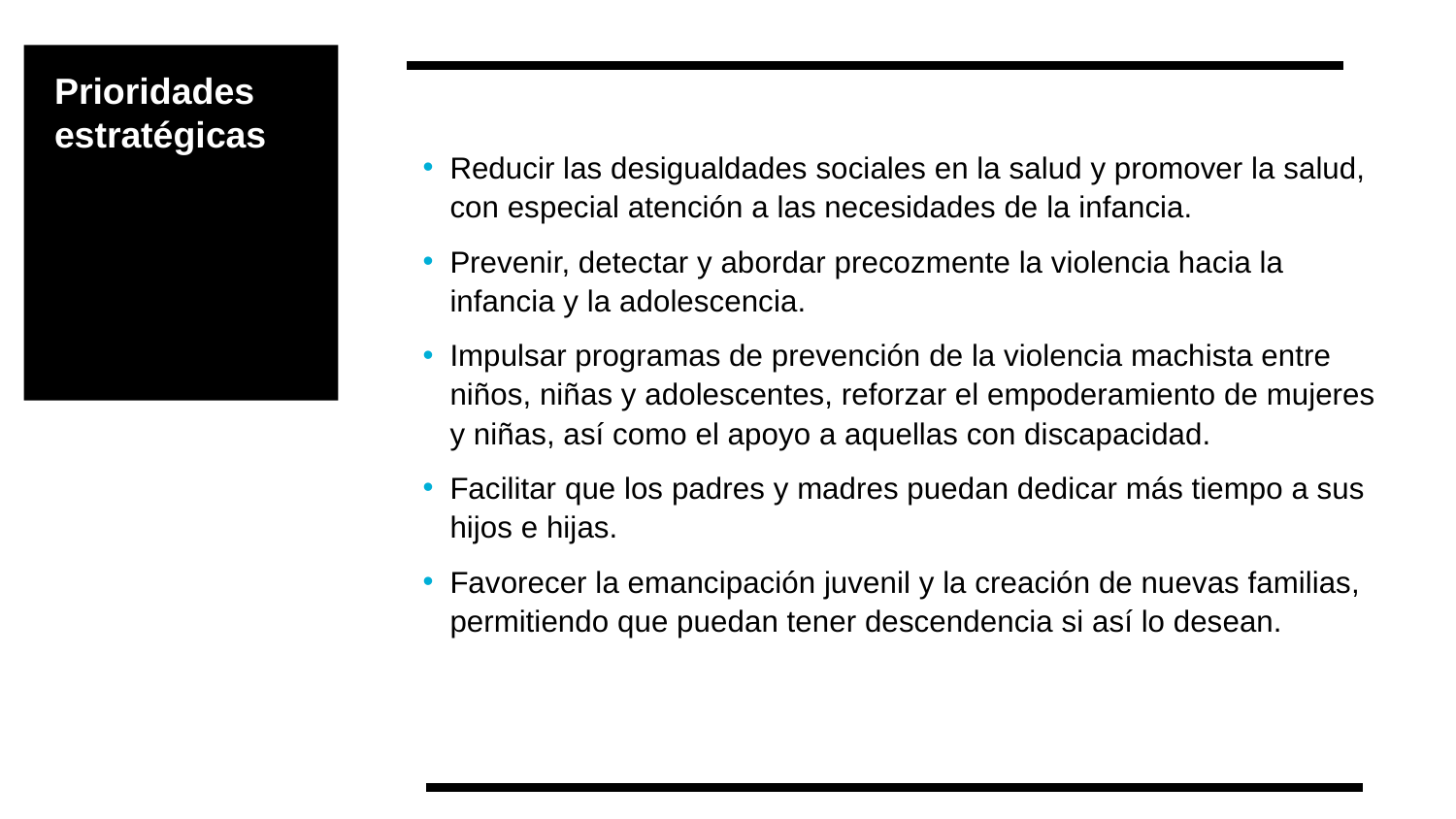

Prioridades estratégicas

Reducir las desigualdades sociales en la salud y promover la salud, con especial atención a las necesidades de la infancia.
Prevenir, detectar y abordar precozmente la violencia hacia la infancia y la adolescencia.
Impulsar programas de prevención de la violencia machista entre niños, niñas y adolescentes, reforzar el empoderamiento de mujeres y niñas, así como el apoyo a aquellas con discapacidad.
Facilitar que los padres y madres puedan dedicar más tiempo a sus hijos e hijas.
Favorecer la emancipación juvenil y la creación de nuevas familias, permitiendo que puedan tener descendencia si así lo desean.